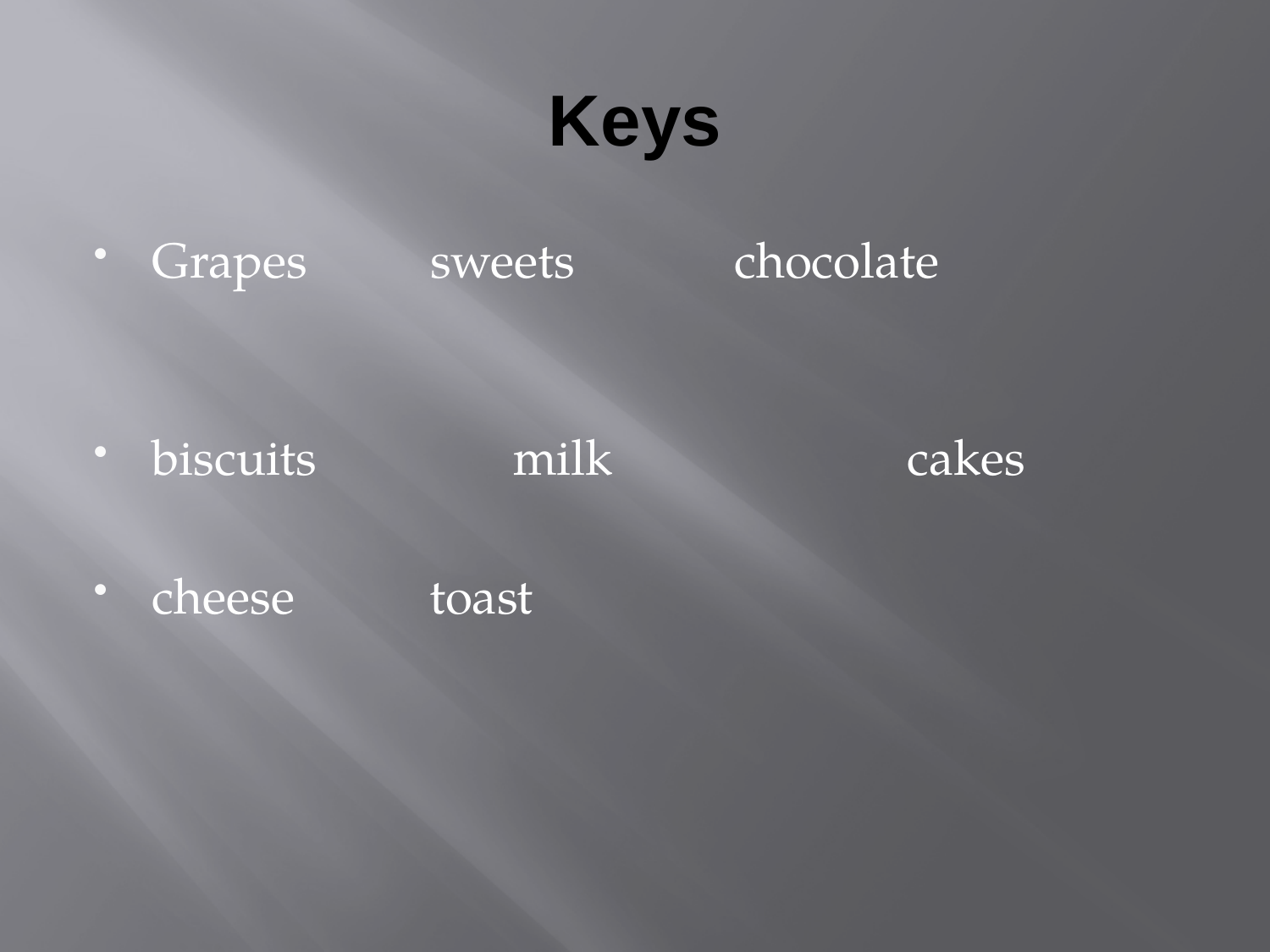

# Keys
Grapes          sweets             chocolate

biscuits                milk                        cakes

cheese           toast